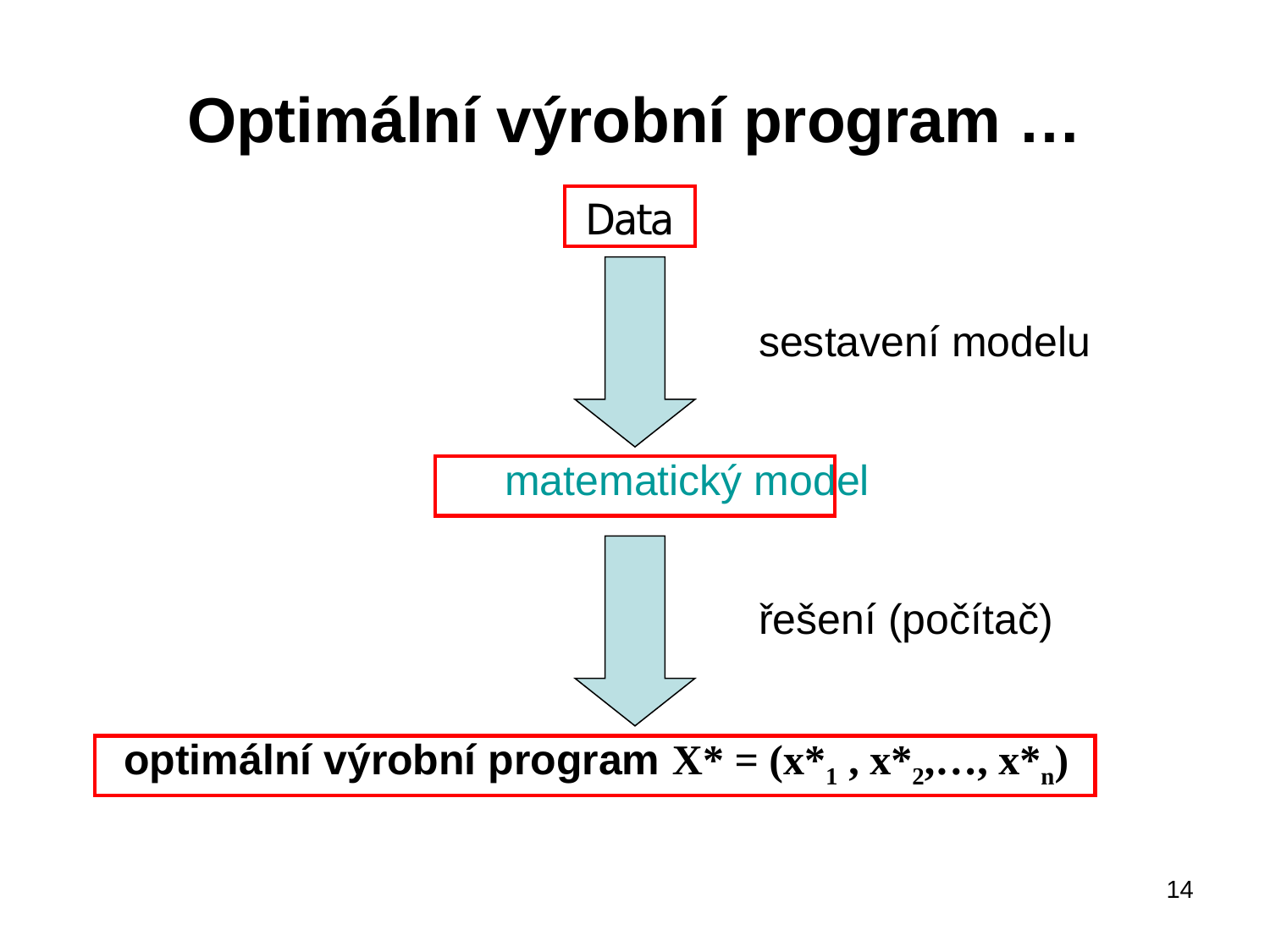

# Optimální výrobní program …
      Data

						sestavení modelu

				matematický model

						řešení (počítač)

	optimální výrobní program X* = (x*1 , x*2,…, x*n)

14